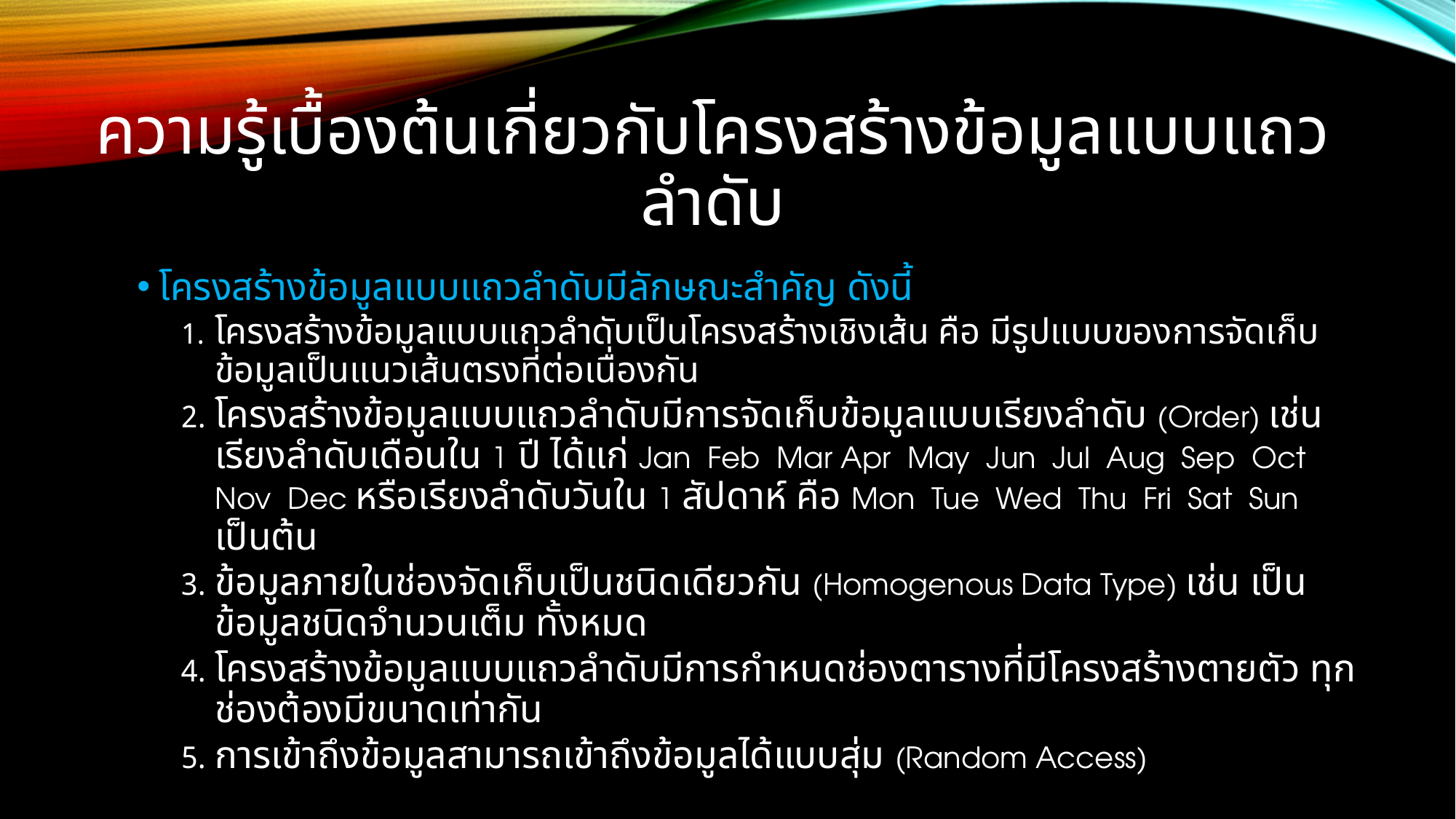

# ความรู้เบื้องต้นเกี่ยวกับโครงสร้างข้อมูลแบบแถวลำดับ
โครงสร้างข้อมูลแบบแถวลำดับมีลักษณะสำคัญ ดังนี้
โครงสร้างข้อมูลแบบแถวลำดับเป็นโครงสร้างเชิงเส้น คือ มีรูปแบบของการจัดเก็บข้อมูลเป็นแนวเส้นตรงที่ต่อเนื่องกัน
โครงสร้างข้อมูลแบบแถวลำดับมีการจัดเก็บข้อมูลแบบเรียงลำดับ (Order) เช่น เรียงลำดับเดือนใน 1 ปี ได้แก่ Jan  Feb  Mar Apr  May  Jun  Jul  Aug  Sep  Oct  Nov  Dec หรือเรียงลำดับวันใน 1 สัปดาห์ คือ Mon  Tue  Wed  Thu  Fri  Sat  Sun เป็นต้น
ข้อมูลภายในช่องจัดเก็บเป็นชนิดเดียวกัน (Homogenous Data Type) เช่น เป็นข้อมูลชนิดจำนวนเต็ม ทั้งหมด
โครงสร้างข้อมูลแบบแถวลำดับมีการกำหนดช่องตารางที่มีโครงสร้างตายตัว ทุกช่องต้องมีขนาดเท่ากัน
การเข้าถึงข้อมูลสามารถเข้าถึงข้อมูลได้แบบสุ่ม (Random Access)